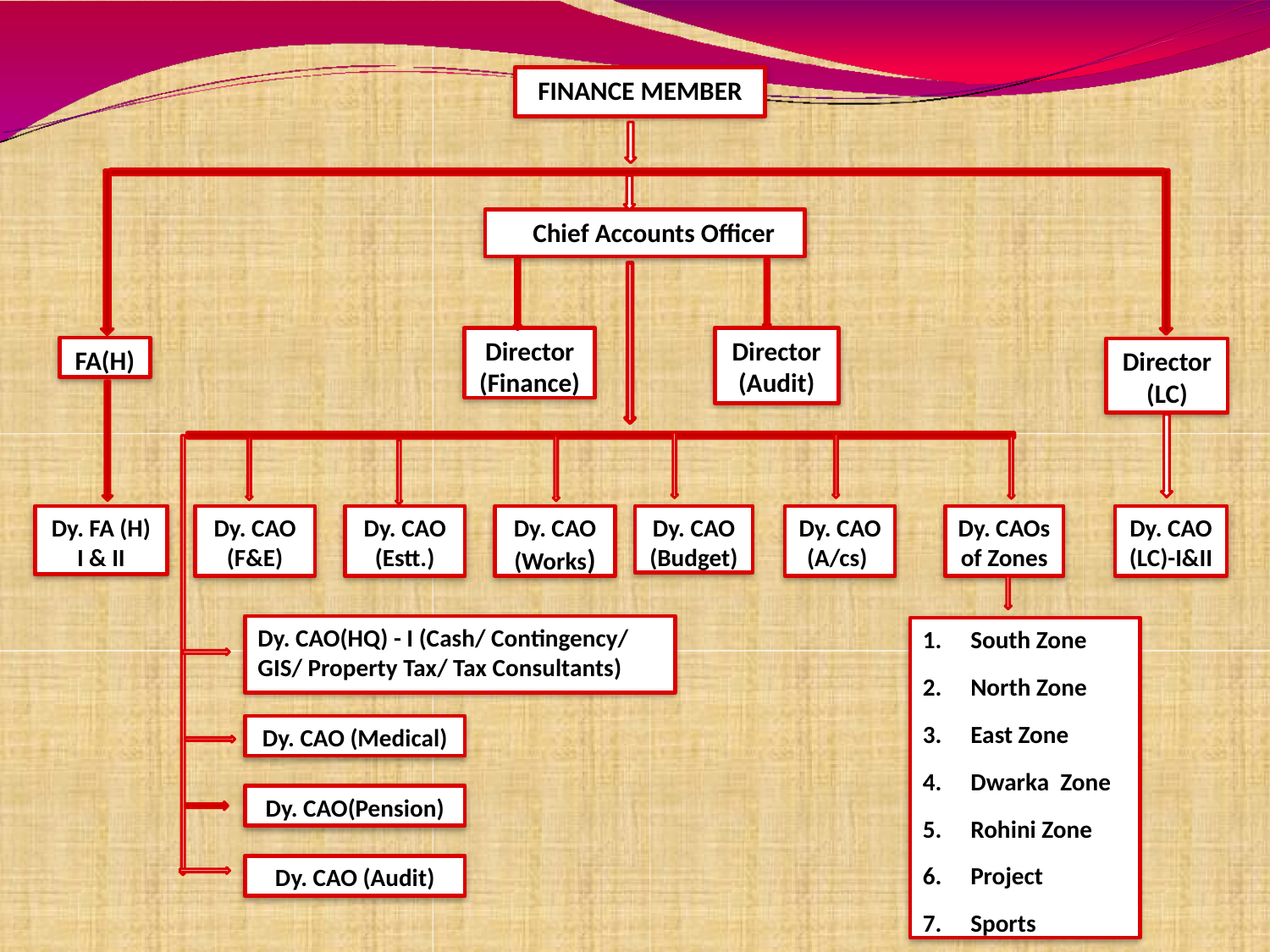

FINANCE MEMBER

    Chief Accounts Officer

Director (Finance)

Director (Audit)
FA(H)
Director (LC)

Dy. FA (H) I & II
Dy. CAO (F&E)
Dy. CAO (Estt.)
Dy. CAO (Works)
Dy. CAO (Budget)
Dy. CAO (A/cs)
Dy. CAOs of Zones
Dy. CAO (LC)-I&II

Dy. CAO(HQ) - I (Cash/ Contingency/ GIS/ Property Tax/ Tax Consultants)
South Zone
North Zone
East Zone
Dwarka  Zone
Rohini Zone
Project
Sports

Dy. CAO (Medical)

Dy. CAO(Pension)

Dy. CAO (Audit)